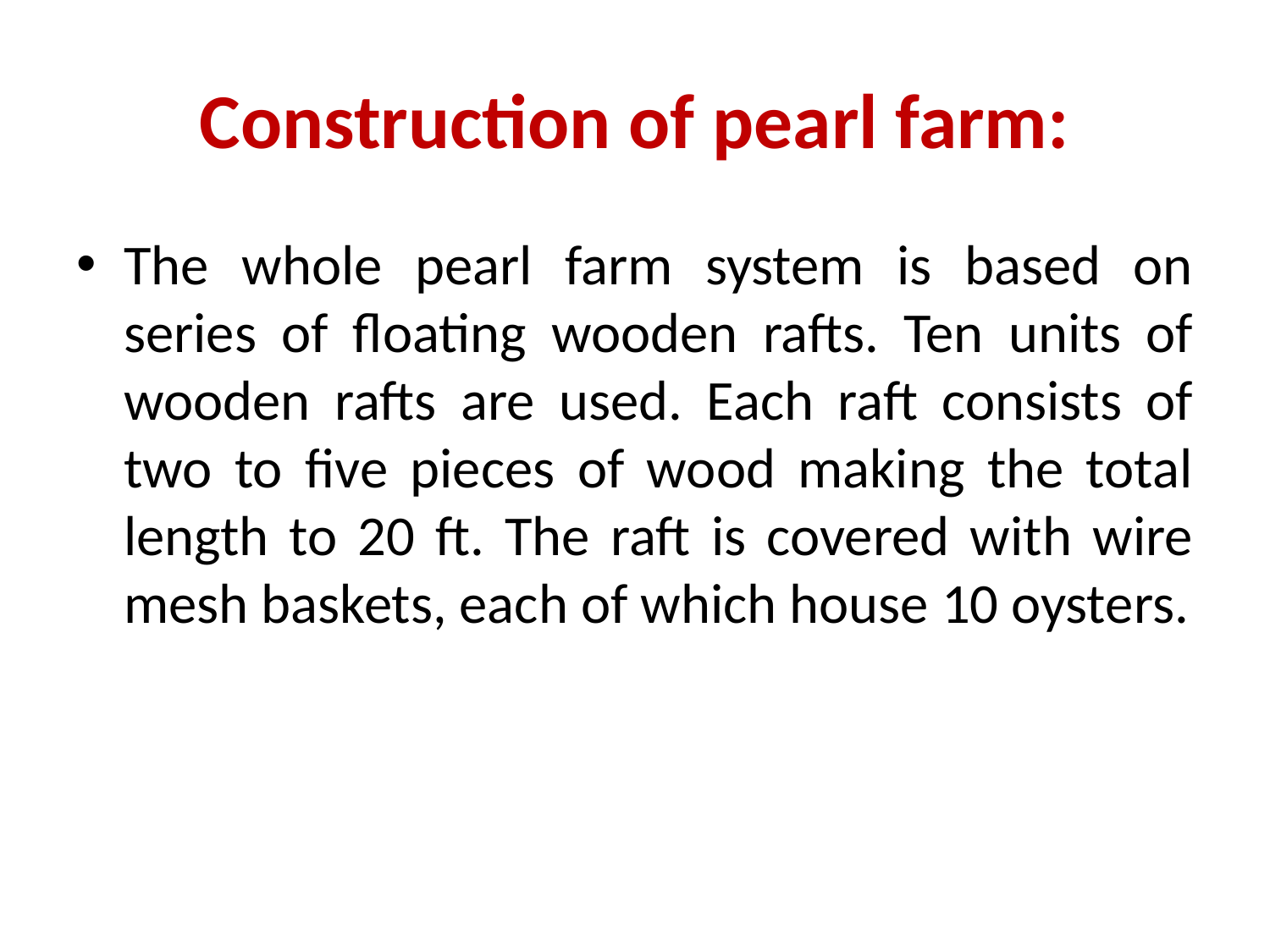

# Construction of pearl farm:
The whole pearl farm system is based on series of floating wooden rafts. Ten units of wooden rafts are used. Each raft consists of two to five pieces of wood making the total length to 20 ft. The raft is covered with wire mesh baskets, each of which house 10 oysters.